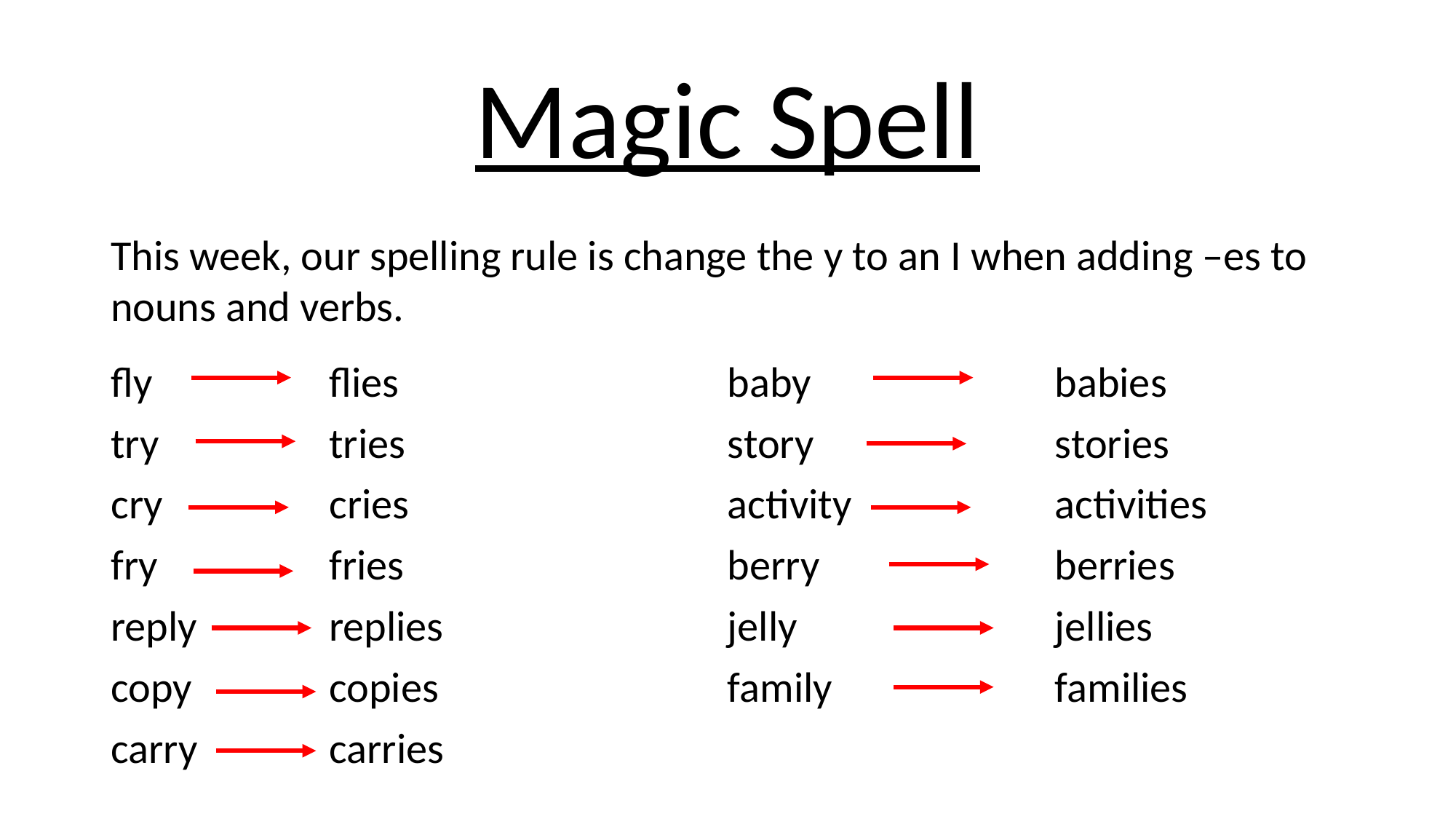

# Magic Spell
This week, our spelling rule is change the y to an I when adding –es to nouns and verbs.
fly		flies
try		tries
cry		cries
fry		fries
reply		replies
copy		copies
carry		carries
baby			babies
story			stories
activity		activities
berry			berries
jelly			jellies
family			families